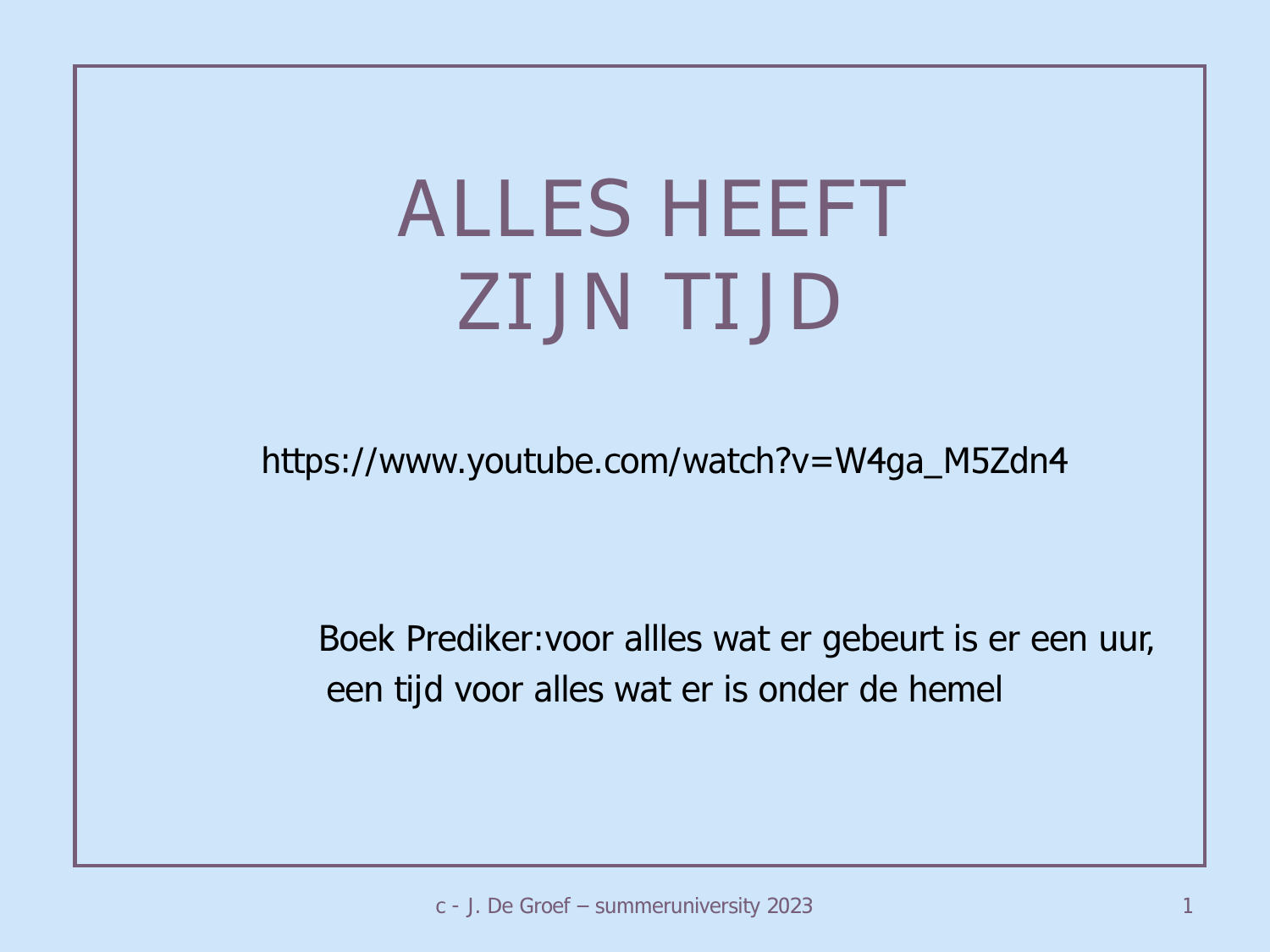

# ALLES HEEFT ZIJN TIJD https://www.youtube.com/watch?v=W4ga_M5Zdn4 Boek Prediker:voor allles wat er gebeurt is er een uur, een tijd voor alles wat er is onder de hemel
c - J. De Groef – summeruniversity 2023
1